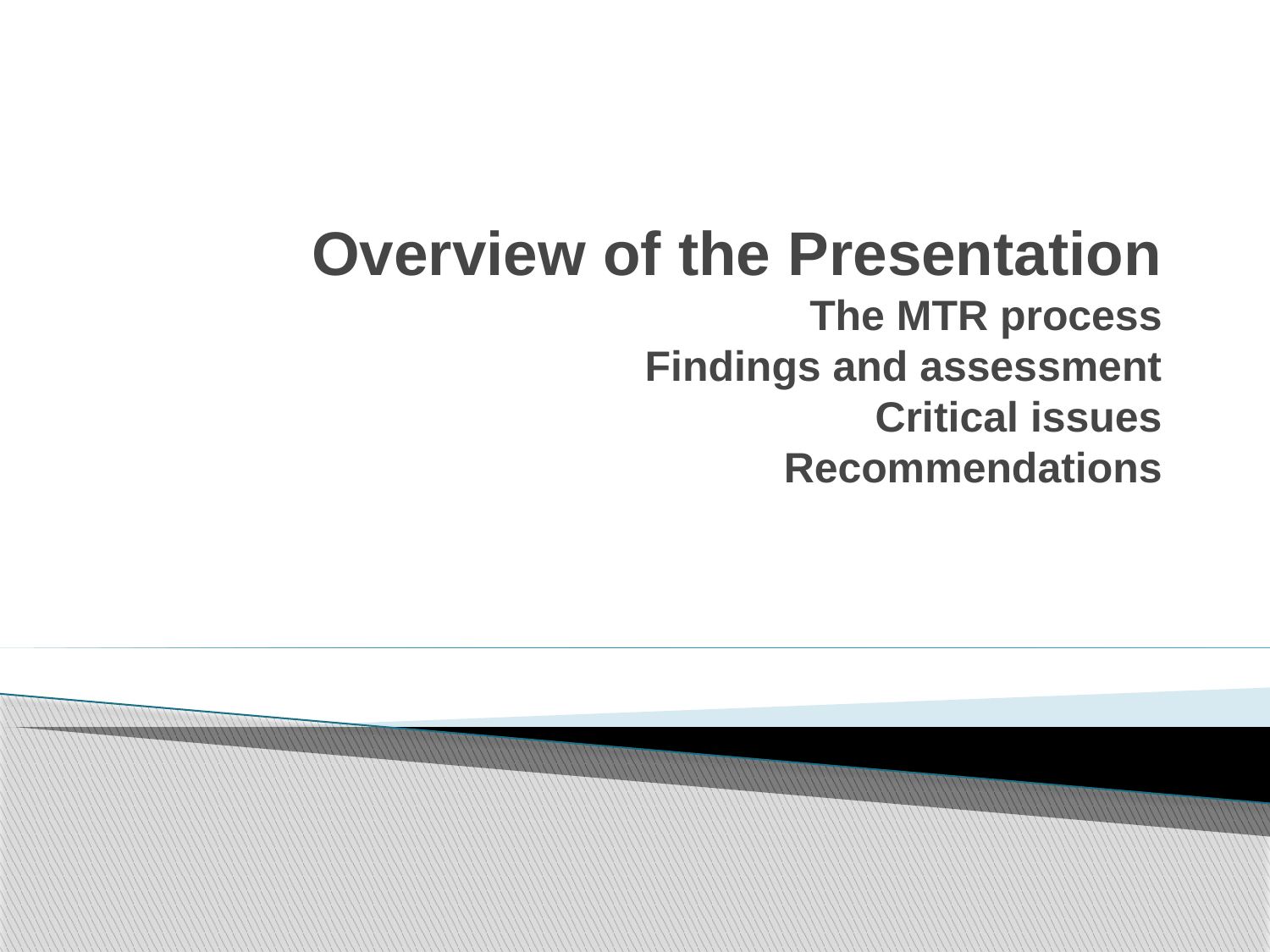

# Overview of the Presentation The MTR process Findings and assessment Critical issues Recommendations